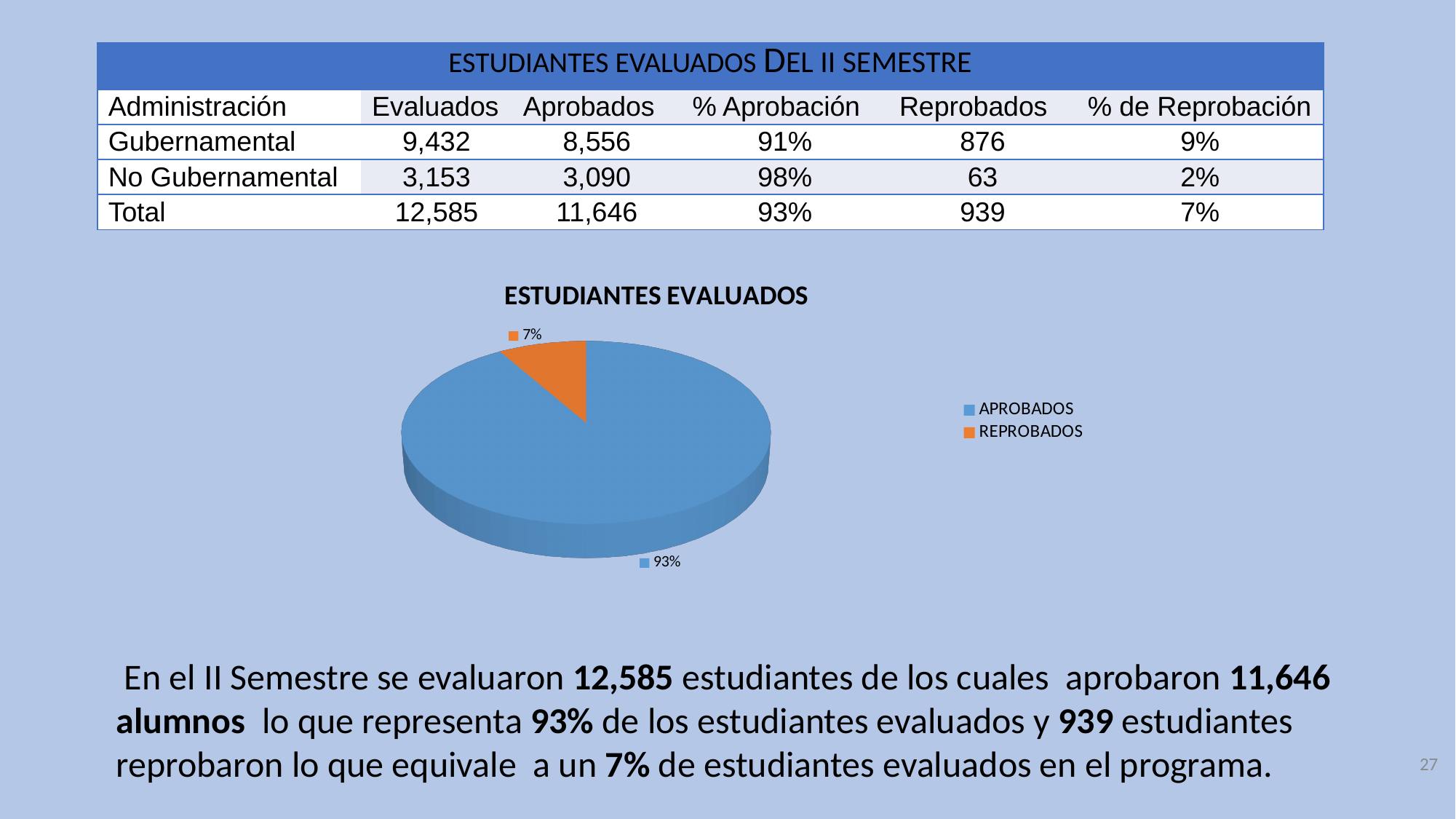

| ESTUDIANTES EVALUADOS DEL II SEMESTRE |  |  |  |  |  |
| --- | --- | --- | --- | --- | --- |
| Administración | Evaluados | Aprobados | % Aprobación | Reprobados | % de Reprobación |
| Gubernamental | 9,432 | 8,556 | 91% | 876 | 9% |
| No Gubernamental | 3,153 | 3,090 | 98% | 63 | 2% |
| Total | 12,585 | 11,646 | 93% | 939 | 7% |

[unsupported chart]

 En el II Semestre se evaluaron 12,585 estudiantes de los cuales  aprobaron 11,646 alumnos  lo que representa 93% de los estudiantes evaluados y 939 estudiantes reprobaron lo que equivale  a un 7% de estudiantes evaluados en el programa.

27